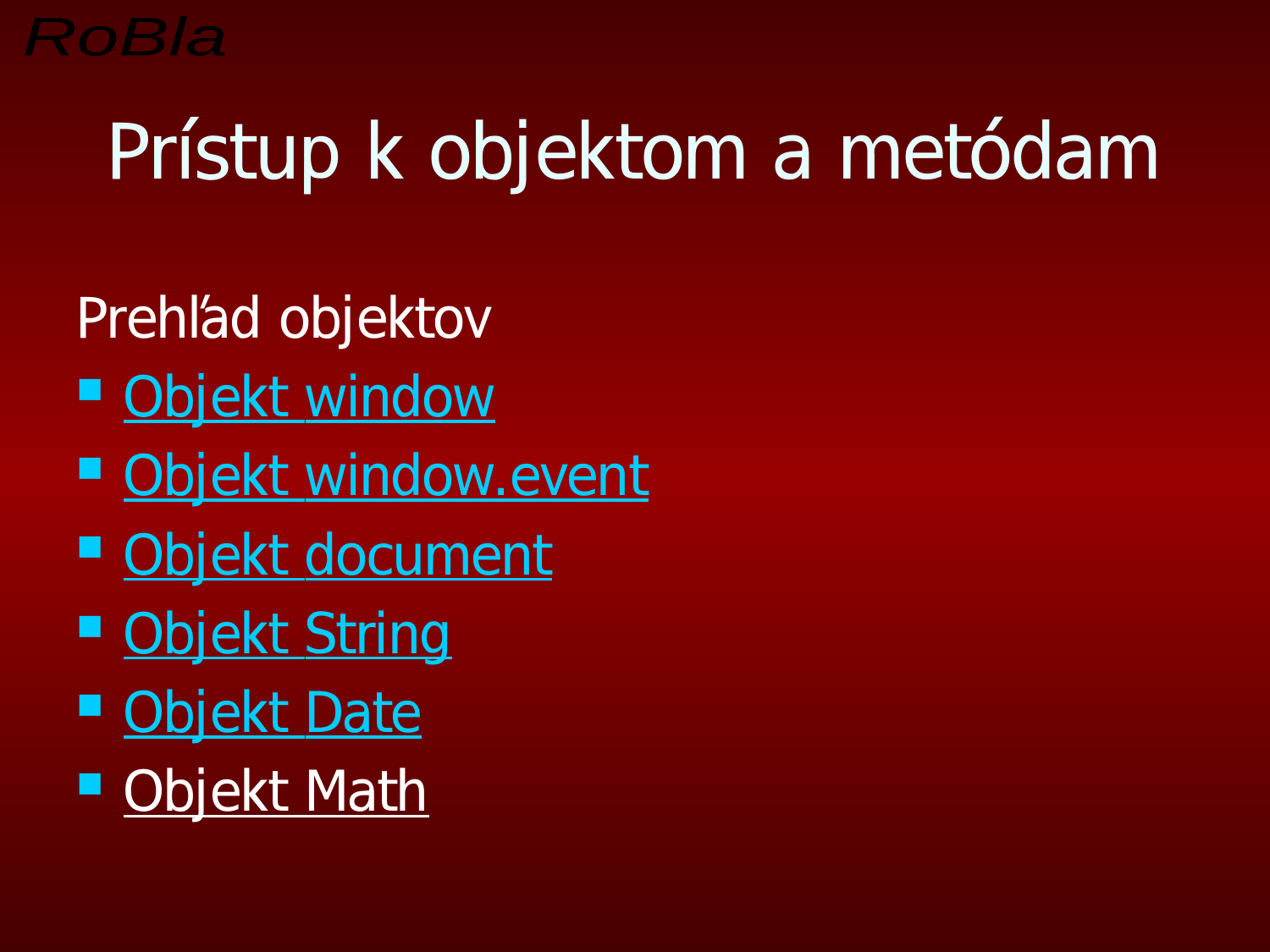

# Prístup k objektom a metódam
Prehľad objektov
Objekt window
Objekt window.event
Objekt document
Objekt String
Objekt Date
Objekt Math